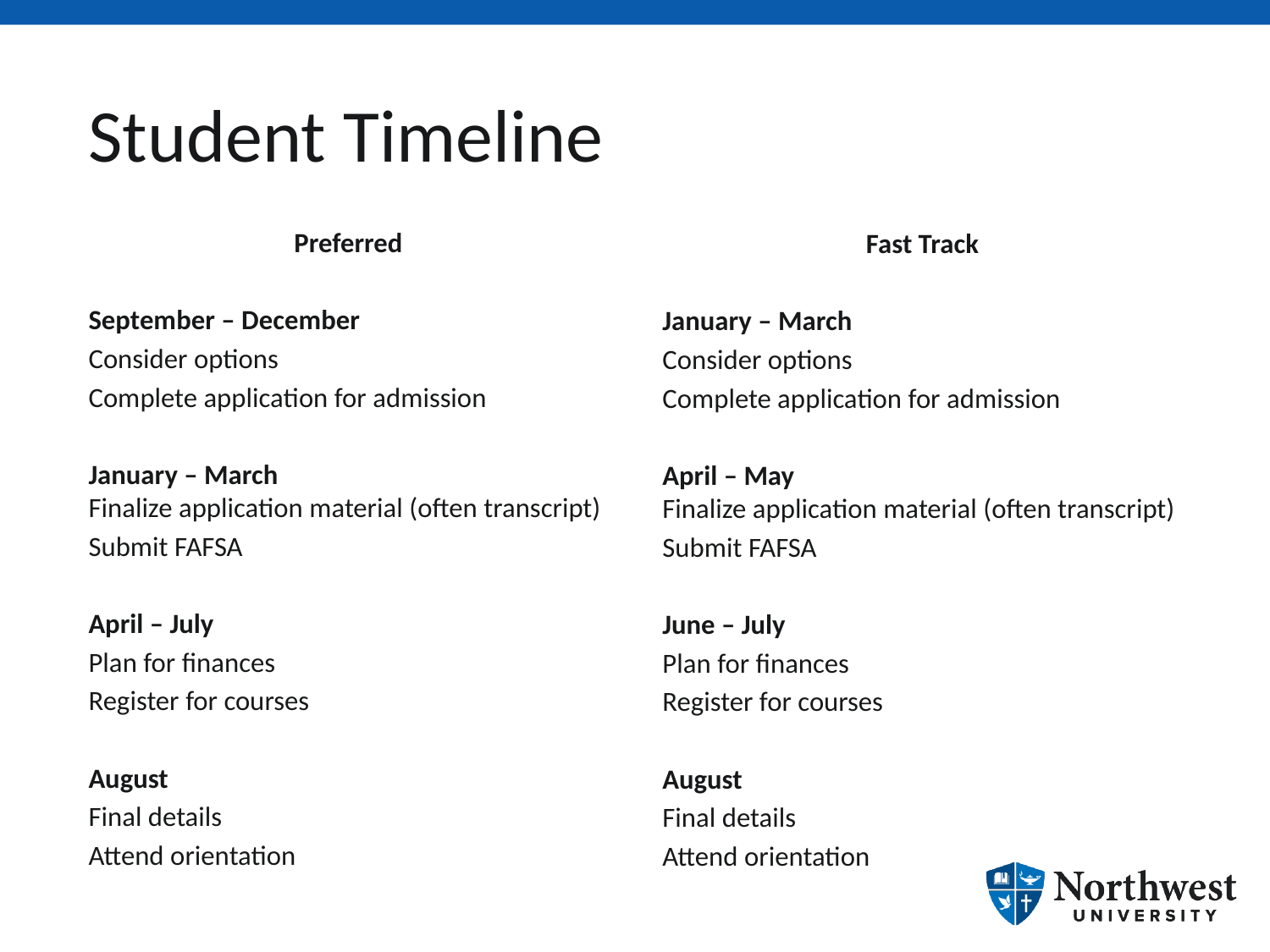

# Student Timeline
Preferred

September – December
Consider options
Complete application for admission

January – March
Finalize application material (often transcript)
Submit FAFSA

April – July
Plan for finances
Register for courses

August
Final details
Attend orientation
Fast Track

January – March
Consider options
Complete application for admission

April – May
Finalize application material (often transcript)
Submit FAFSA

June – July
Plan for finances
Register for courses

August
Final details
Attend orientation